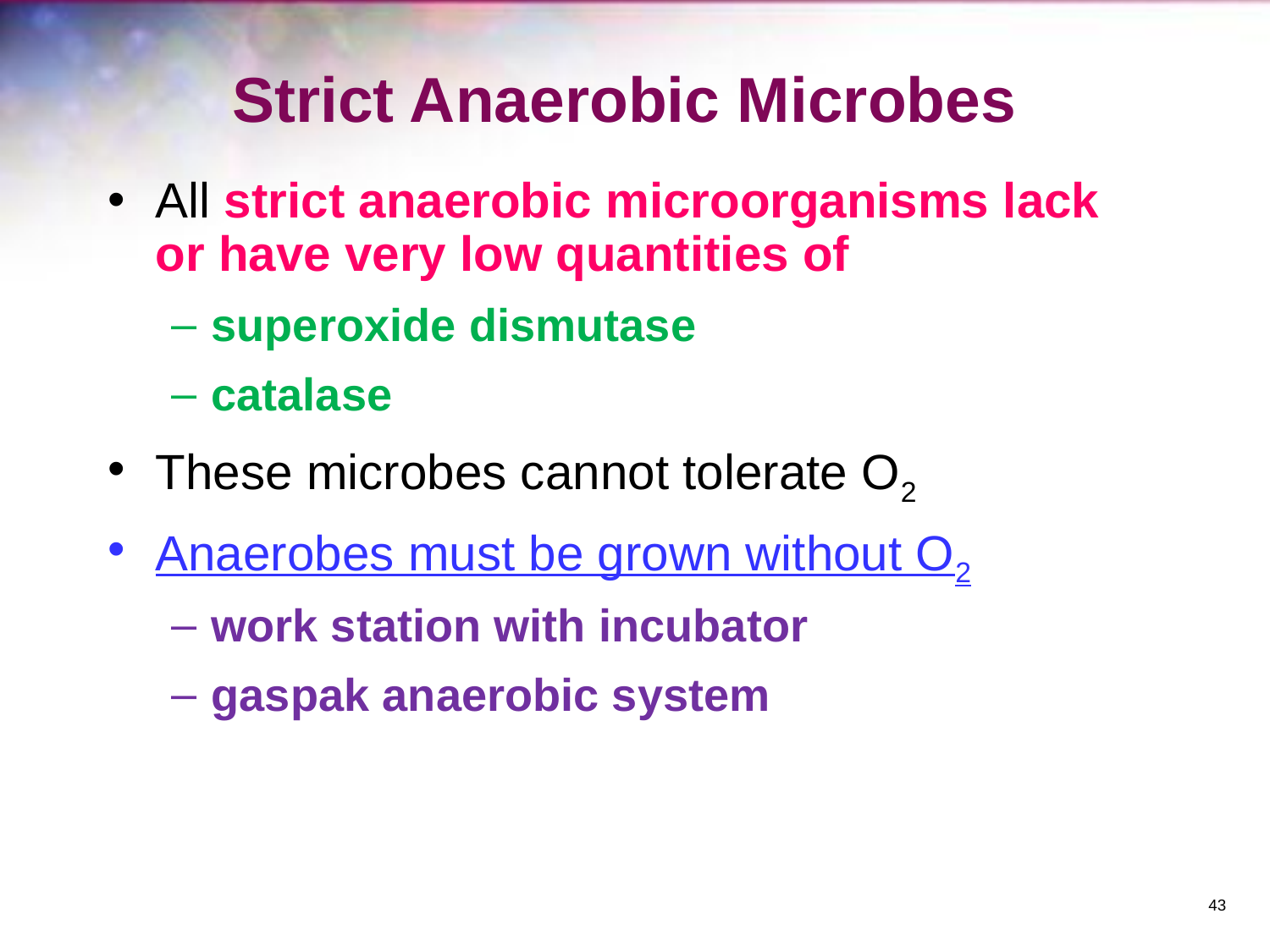

# Strict Anaerobic Microbes
All strict anaerobic microorganisms lack or have very low quantities of
superoxide dismutase
catalase
These microbes cannot tolerate O2
Anaerobes must be grown without O2
work station with incubator
gaspak anaerobic system
43